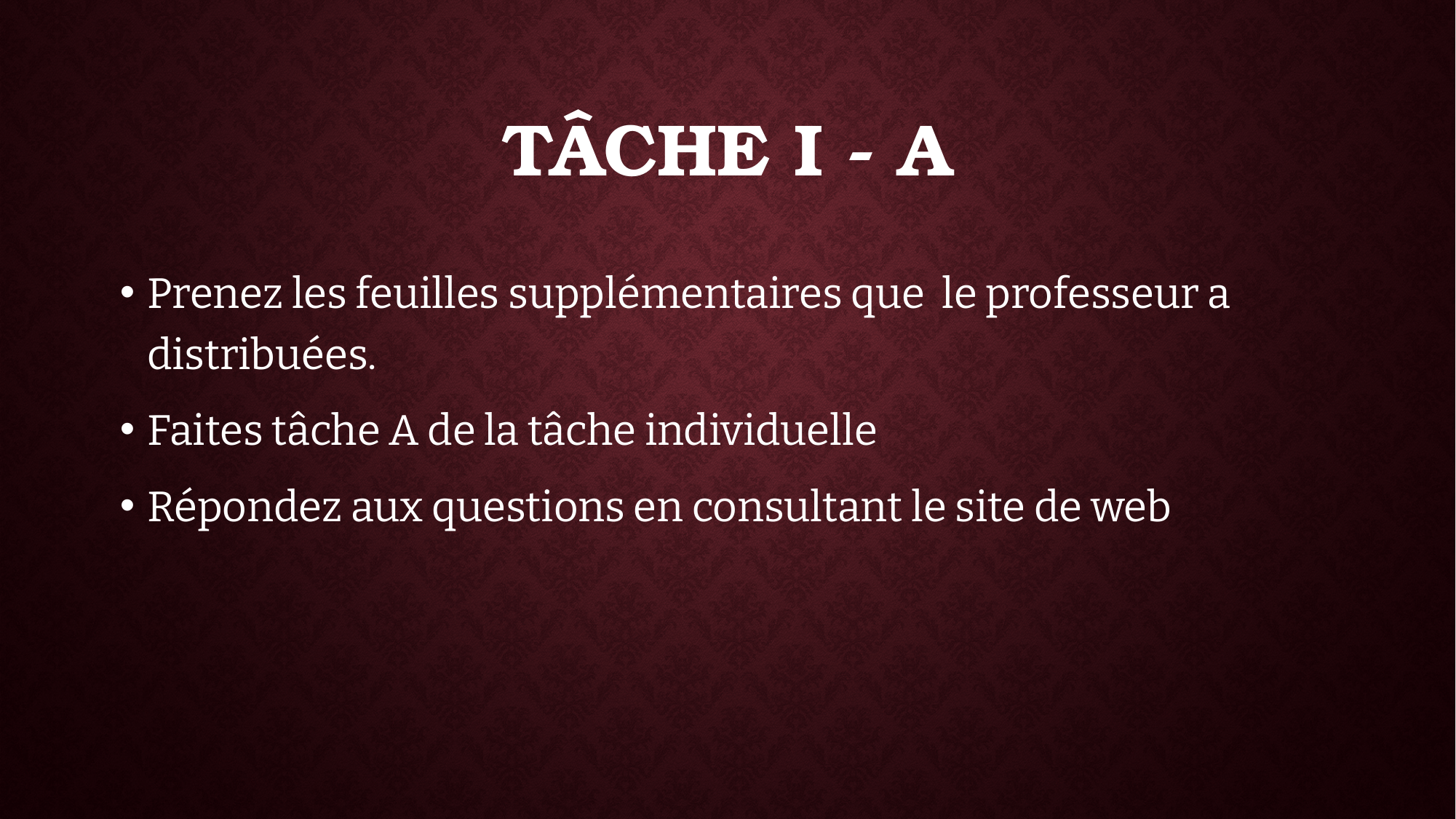

# Tâche I - A
Prenez les feuilles supplémentaires que  le professeur a distribuées.
Faites tâche A de la tâche individuelle
Répondez aux questions en consultant le site de web